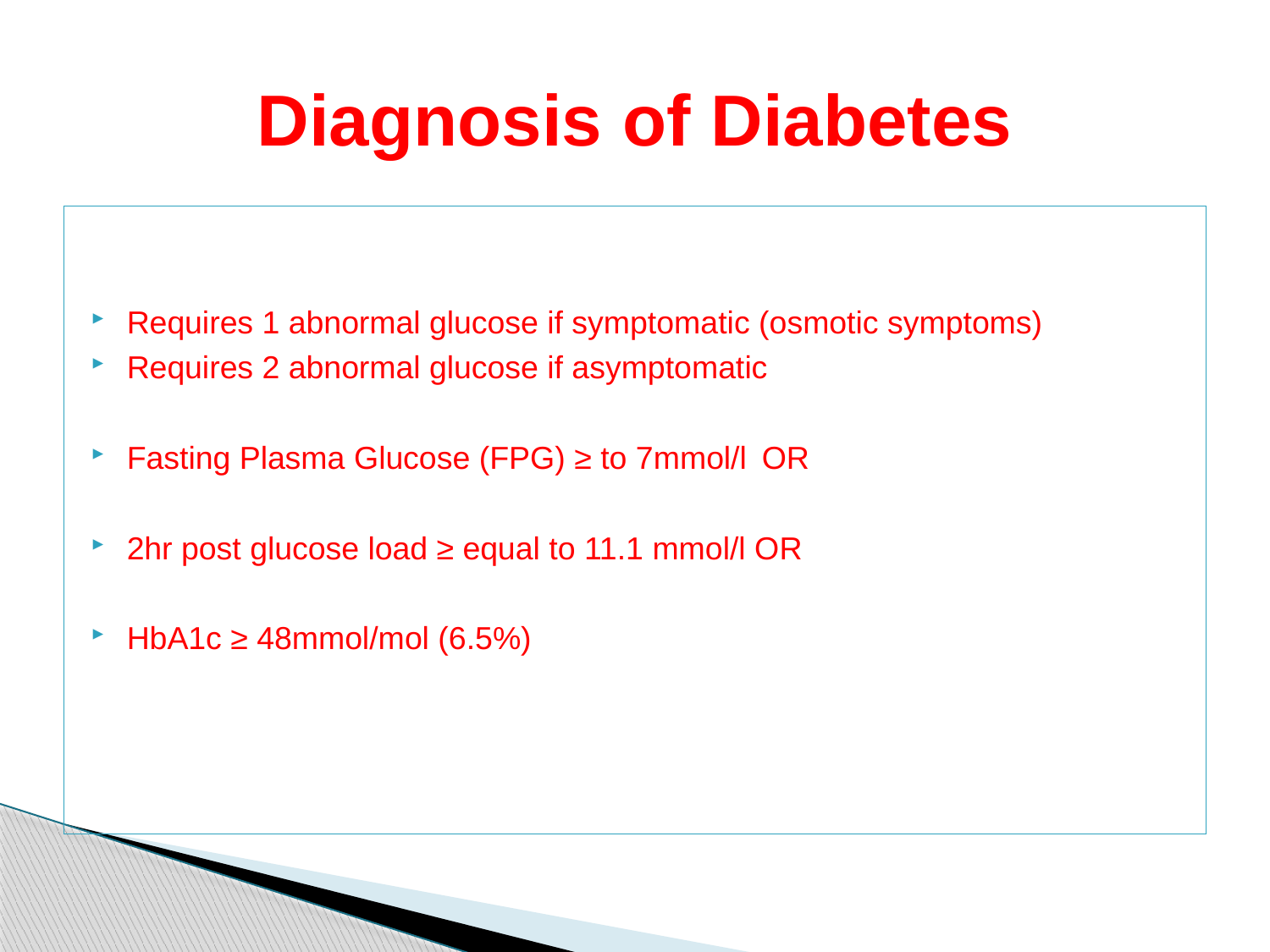

# Diagnosis of Diabetes

Requires 1 abnormal glucose if symptomatic (osmotic symptoms)
Requires 2 abnormal glucose if asymptomatic

Fasting Plasma Glucose (FPG) ≥ to 7mmol/l 	OR

2hr post glucose load ≥ equal to 11.1 mmol/l OR

HbA1c ≥ 48mmol/mol (6.5%)